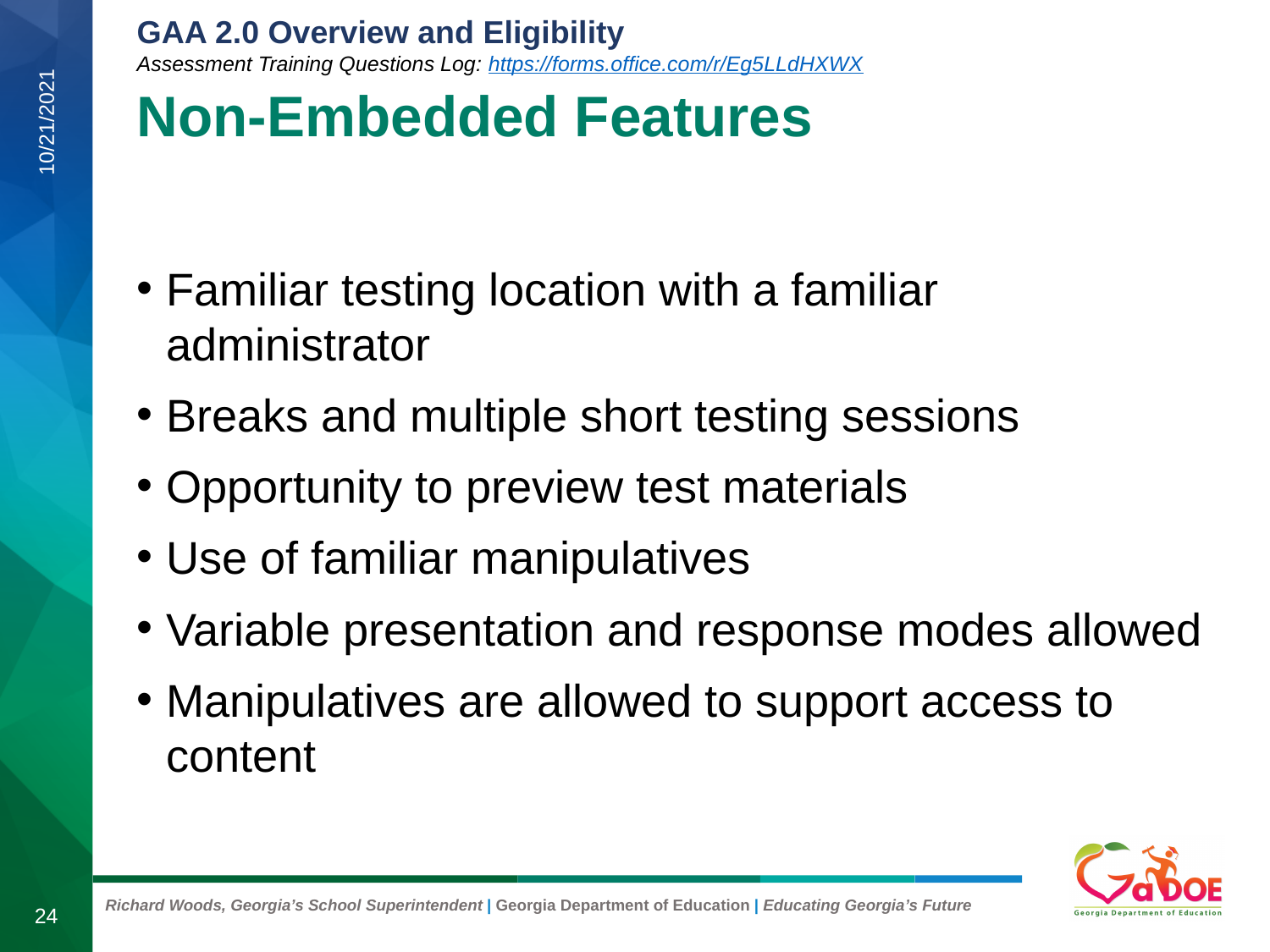

# Non-Embedded Features

10/21/2021
Familiar testing location with a familiar administrator
Breaks and multiple short testing sessions
Opportunity to preview test materials
Use of familiar manipulatives
Variable presentation and response modes allowed
Manipulatives are allowed to support access to content

24